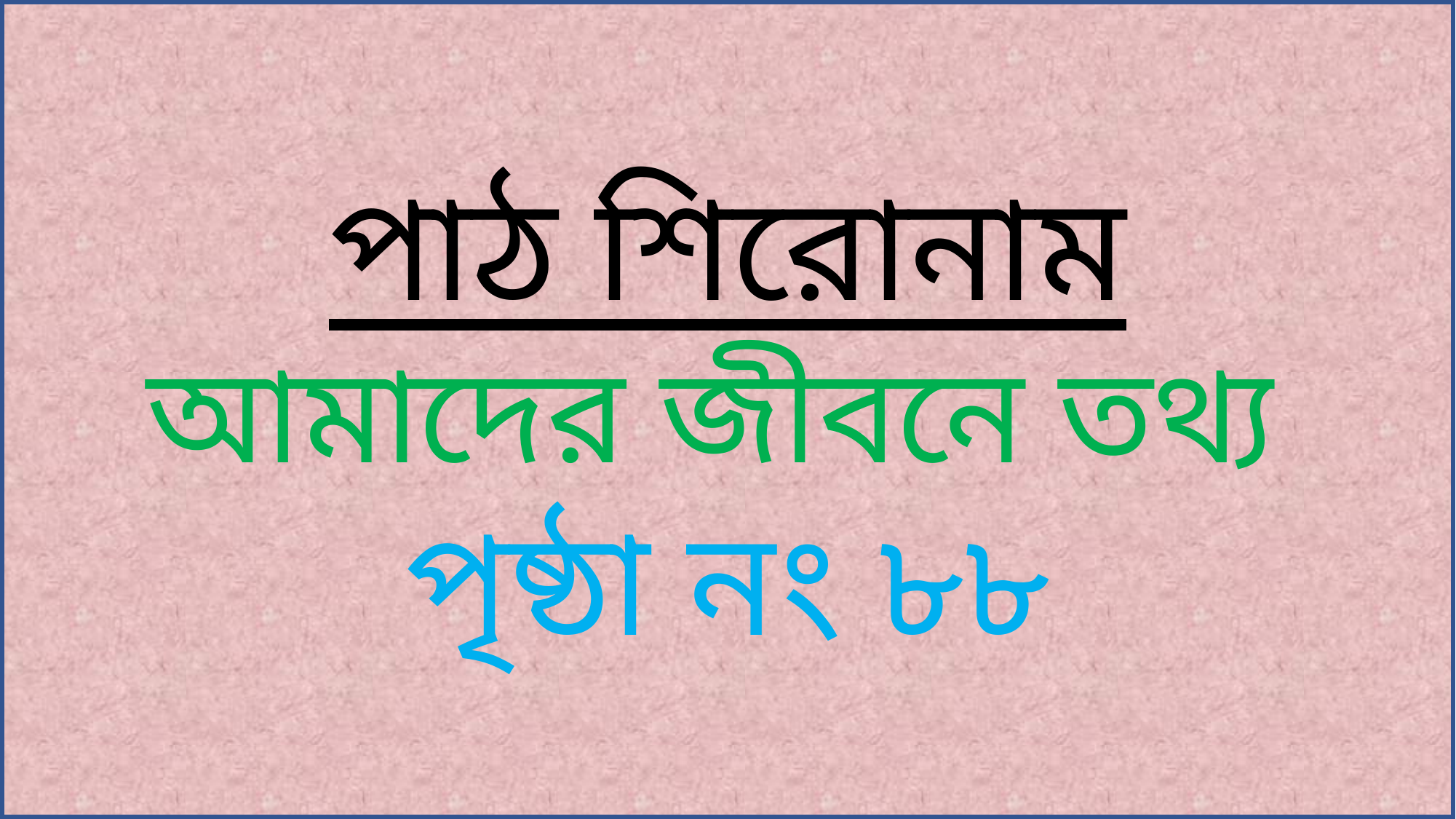

পাঠ শিরোনাম
আমাদের জীবনে তথ্য
পৃষ্ঠা নং ৮৮